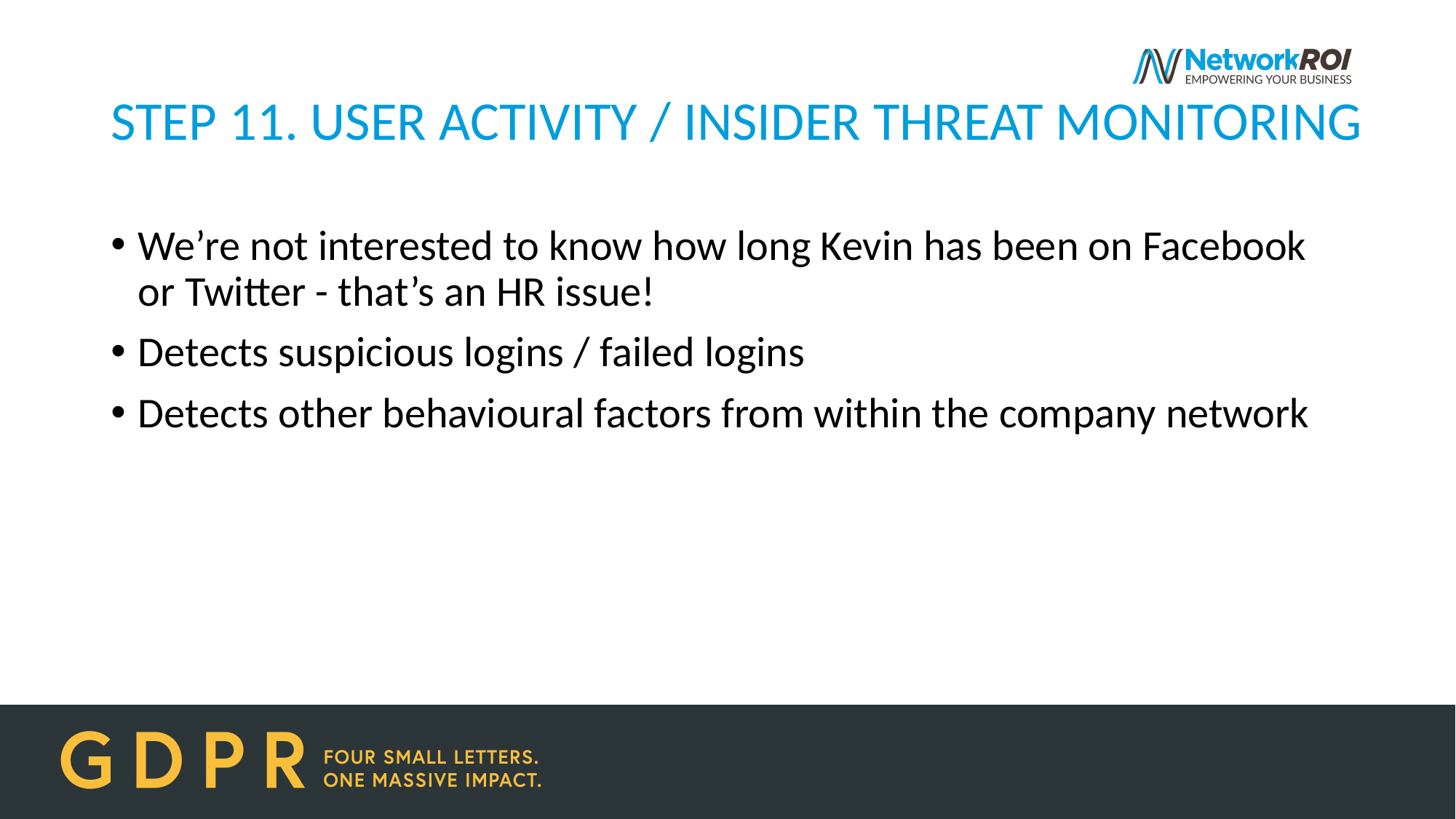

# STEP 11. USER ACTIVITY / INSIDER THREAT MONITORING
We’re not interested to know how long Kevin has been on Facebook or Twitter - that’s an HR issue!
Detects suspicious logins / failed logins
Detects other behavioural factors from within the company network